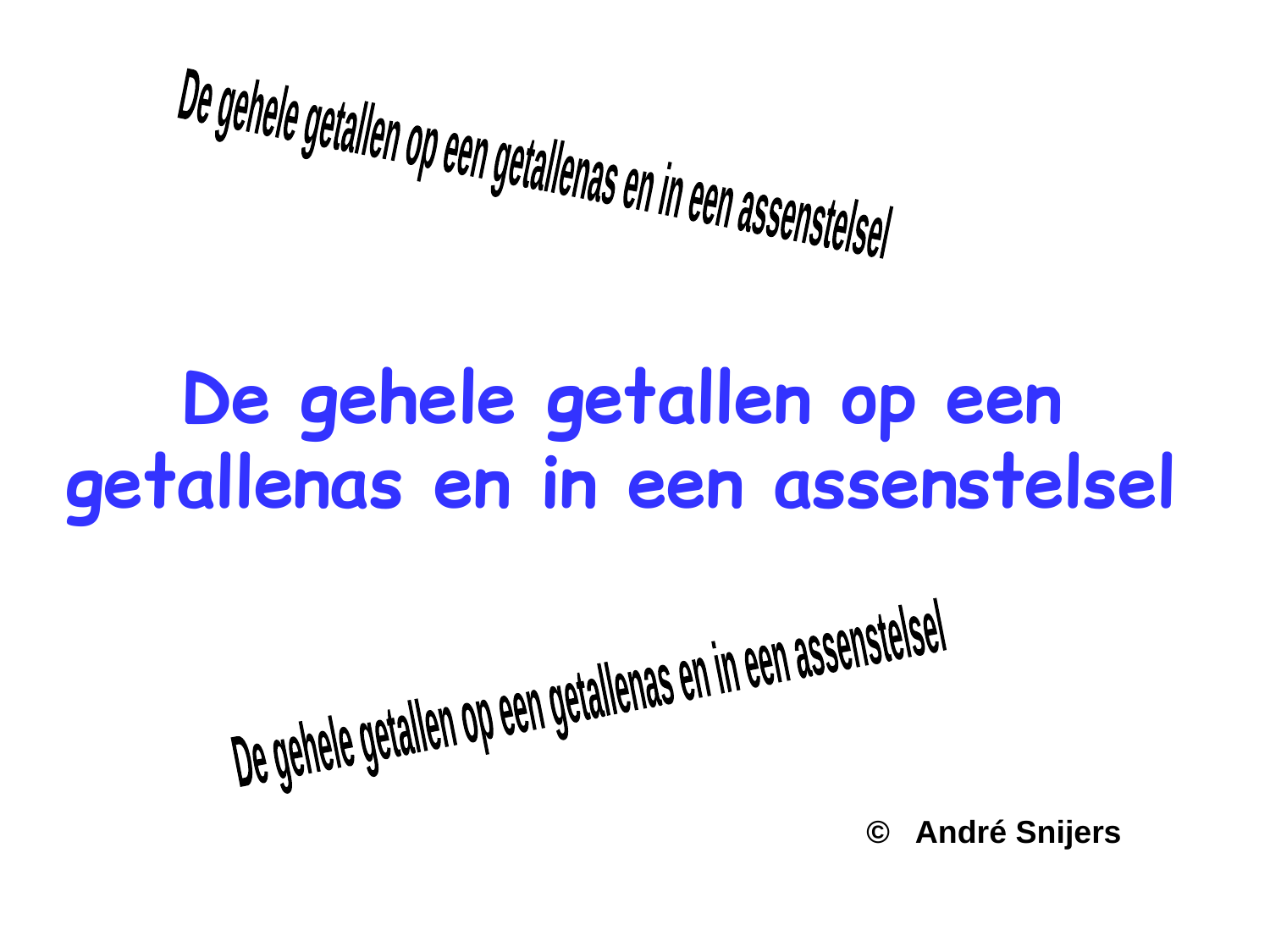

De gehele getallen op een getallenas en in een assenstelsel
# De gehele getallen op een getallenas en in een assenstelsel
De gehele getallen op een getallenas en in een assenstelsel
©   André Snijers